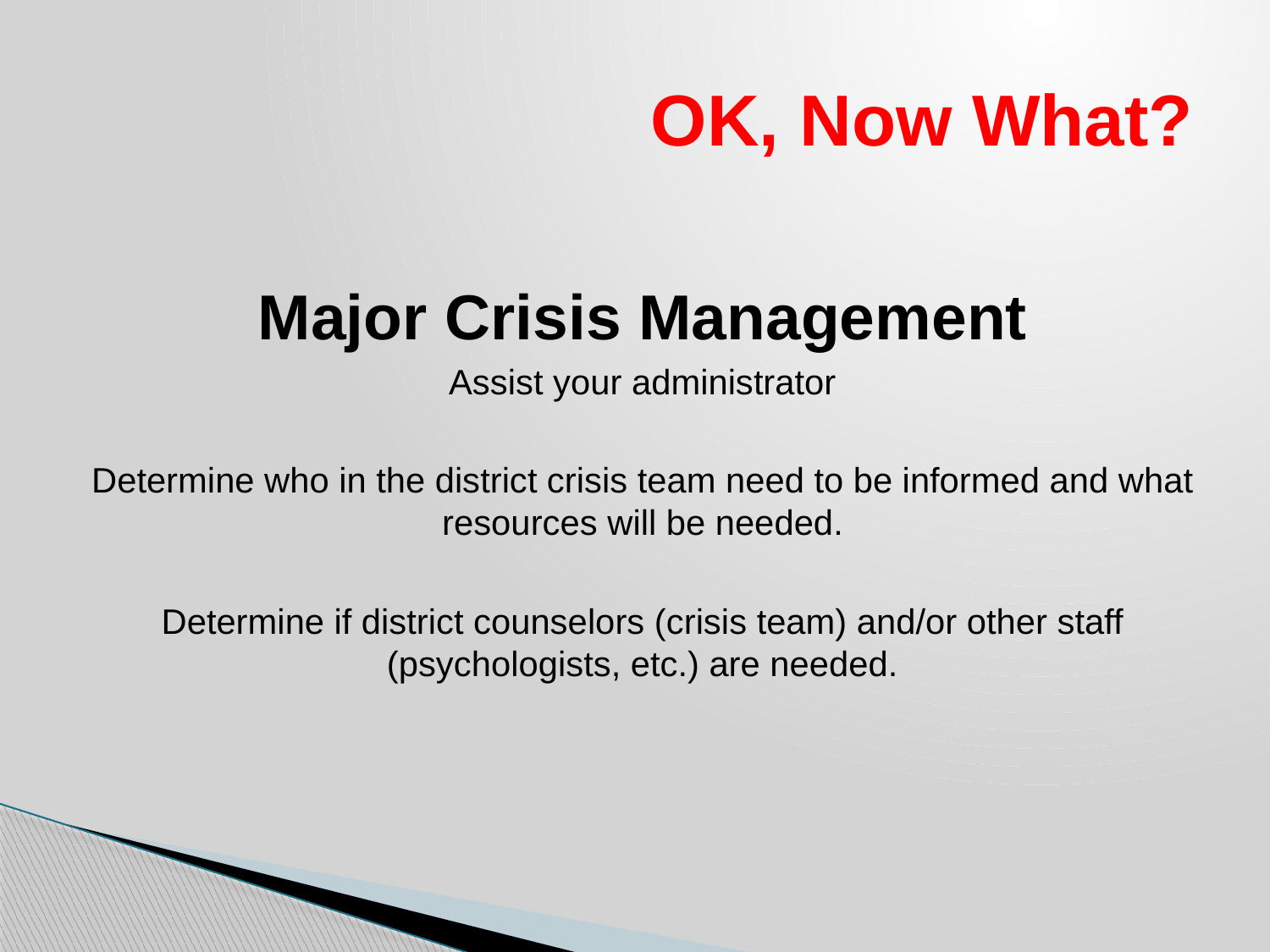

# OK, Now What?

Major Crisis Management
Assist your administrator

Determine who in the district crisis team need to be informed and what resources will be needed.

Determine if district counselors (crisis team) and/or other staff (psychologists, etc.) are needed.